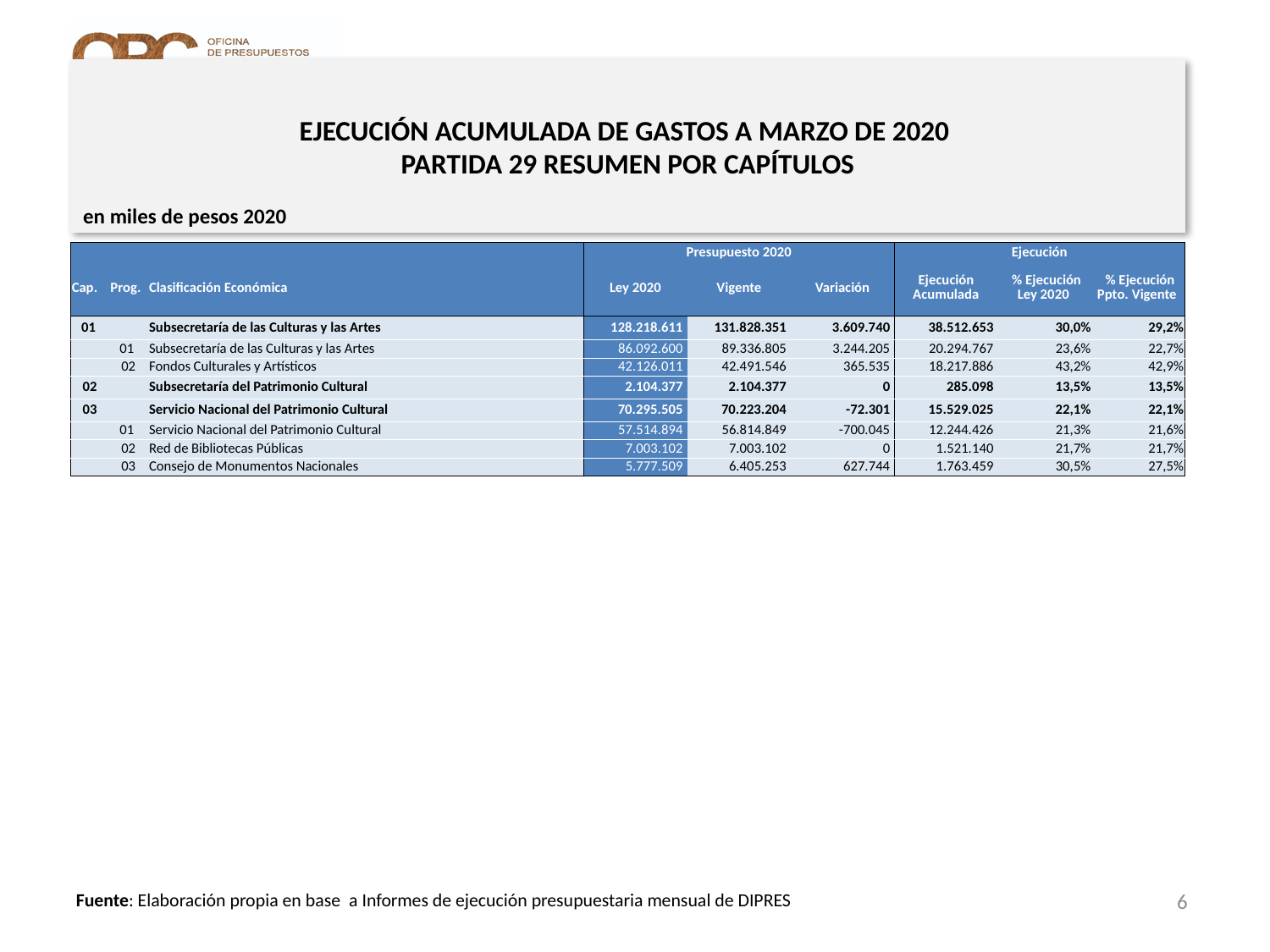

# EJECUCIÓN ACUMULADA DE GASTOS A MARZO DE 2020 PARTIDA 29 RESUMEN POR CAPÍTULOS
en miles de pesos 2020
|  |  |  | Presupuesto 2020 |  |  | Ejecución |  |  |
| --- | --- | --- | --- | --- | --- | --- | --- | --- |
| Cap. | Prog. | Clasificación Económica | Ley 2020 | Vigente | Variación | Ejecución Acumulada | % Ejecución Ley 2020 | % Ejecución Ppto. Vigente |
| 01 |  | Subsecretaría de las Culturas y las Artes | 128.218.611 | 131.828.351 | 3.609.740 | 38.512.653 | 30,0% | 29,2% |
|  | 01 | Subsecretaría de las Culturas y las Artes | 86.092.600 | 89.336.805 | 3.244.205 | 20.294.767 | 23,6% | 22,7% |
|  | 02 | Fondos Culturales y Artísticos | 42.126.011 | 42.491.546 | 365.535 | 18.217.886 | 43,2% | 42,9% |
| 02 |  | Subsecretaría del Patrimonio Cultural | 2.104.377 | 2.104.377 | 0 | 285.098 | 13,5% | 13,5% |
| 03 |  | Servicio Nacional del Patrimonio Cultural | 70.295.505 | 70.223.204 | -72.301 | 15.529.025 | 22,1% | 22,1% |
|  | 01 | Servicio Nacional del Patrimonio Cultural | 57.514.894 | 56.814.849 | -700.045 | 12.244.426 | 21,3% | 21,6% |
|  | 02 | Red de Bibliotecas Públicas | 7.003.102 | 7.003.102 | 0 | 1.521.140 | 21,7% | 21,7% |
|  | 03 | Consejo de Monumentos Nacionales | 5.777.509 | 6.405.253 | 627.744 | 1.763.459 | 30,5% | 27,5% |
6